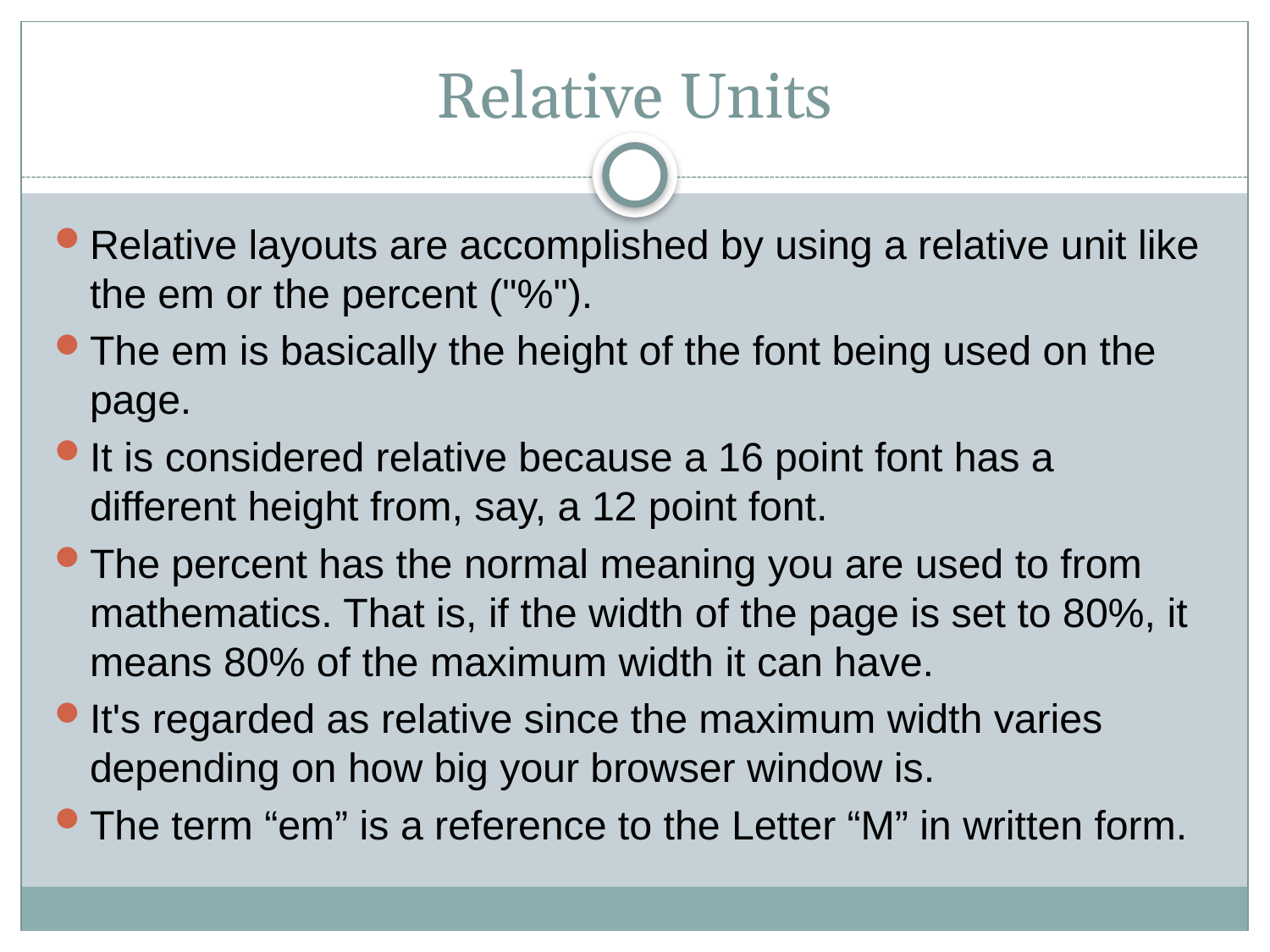

# Relative Units
Relative layouts are accomplished by using a relative unit like the em or the percent ("%").
The em is basically the height of the font being used on the page.
It is considered relative because a 16 point font has a different height from, say, a 12 point font.
The percent has the normal meaning you are used to from mathematics. That is, if the width of the page is set to 80%, it means 80% of the maximum width it can have.
It's regarded as relative since the maximum width varies depending on how big your browser window is.
The term “em” is a reference to the Letter “M” in written form.